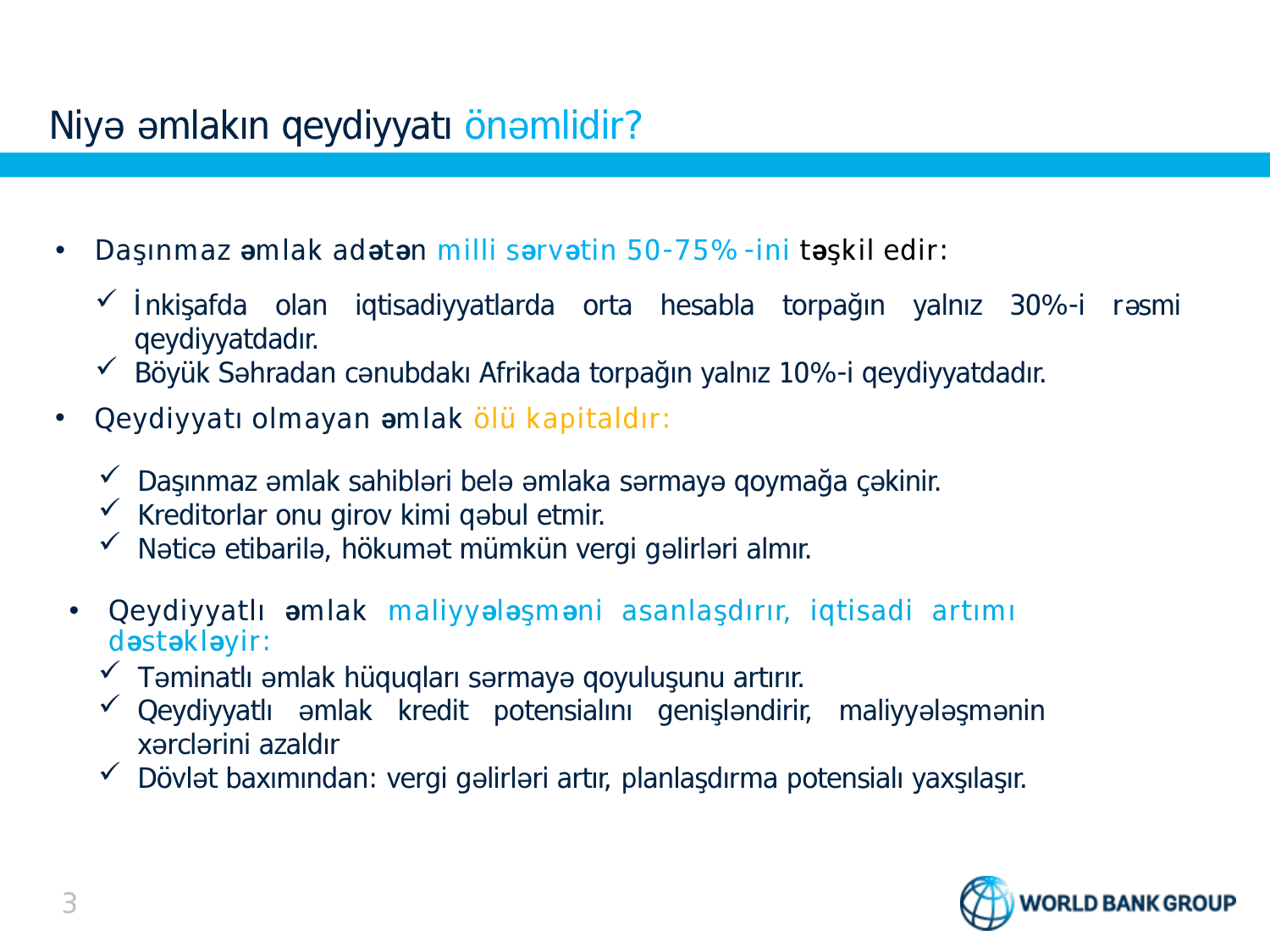

Niyə əmlakın qeydiyyatı önəmlidir?
İnkişafda olan iqtisadiyyatlarda orta hesabla torpağın yalnız 30%-i rəsmi qeydiyyatdadır.
Böyük Səhradan cənubdakı Afrikada torpağın yalnız 10%-i qeydiyyatdadır.

Daşınmaz əmlak adətən milli sərvətin 50-75%-ini təşkil edir:

Daşınmaz əmlak sahibləri belə əmlaka sərmayə qoymağa çəkinir.
Kreditorlar onu girov kimi qəbul etmir.
Nəticə etibarilə, hökumət mümkün vergi gəlirləri almır.

Qeydiyyatı olmayan əmlak ölü kapitaldır:

Təminatlı əmlak hüquqları sərmayə qoyuluşunu artırır.
Qeydiyyatlı əmlak kredit potensialını genişləndirir, maliyyələşmənin xərclərini azaldır
Dövlət baxımından: vergi gəlirləri artır, planlaşdırma potensialı yaxşılaşır.
Qeydiyyatlı əmlak maliyyələşməni asanlaşdırır, iqtisadi artımı dəstəkləyir:

3